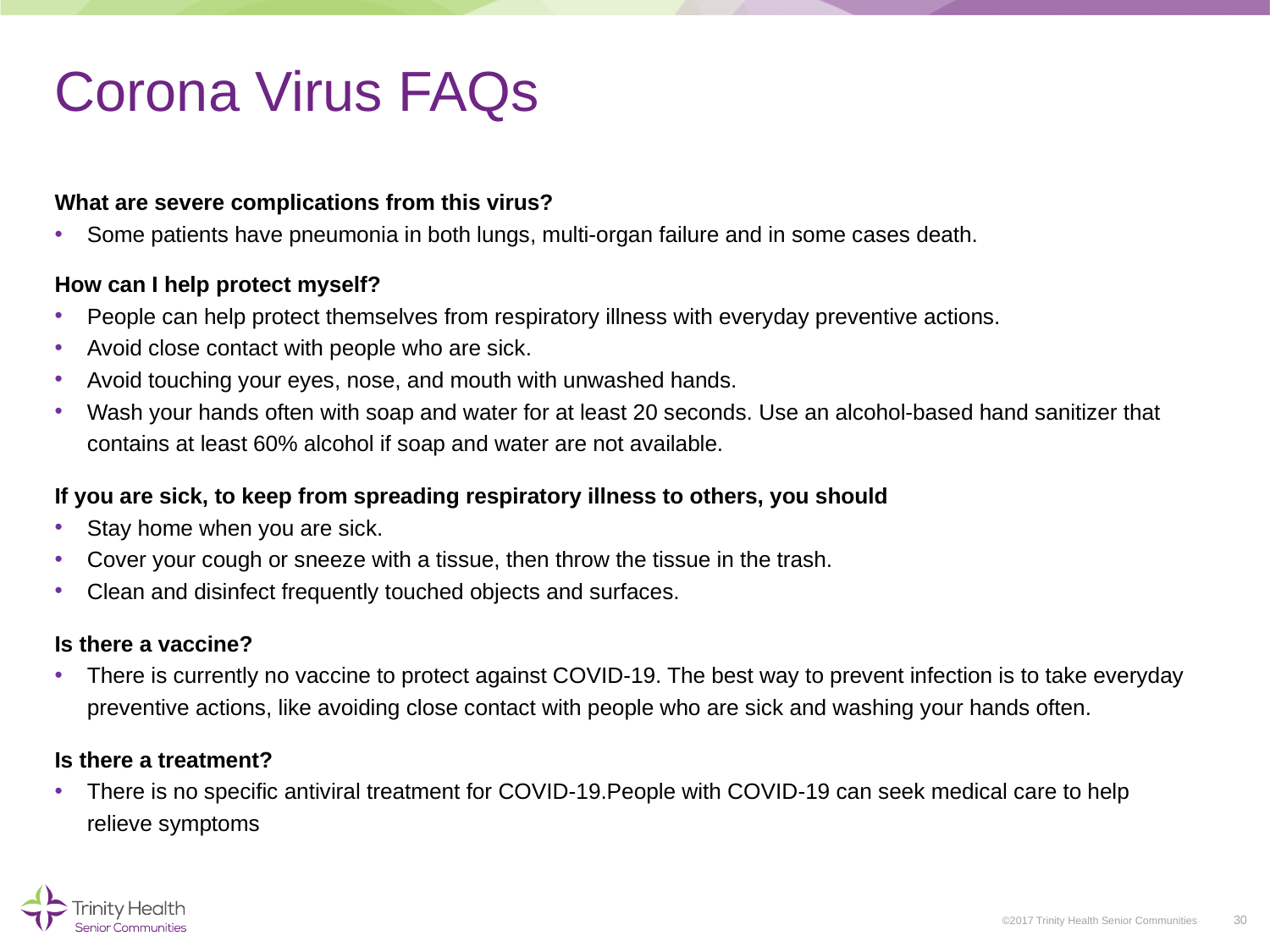

# Corona Virus FAQs
What are severe complications from this virus?
Some patients have pneumonia in both lungs, multi-organ failure and in some cases death.

How can I help protect myself?
People can help protect themselves from respiratory illness with everyday preventive actions.
Avoid close contact with people who are sick.
Avoid touching your eyes, nose, and mouth with unwashed hands.
Wash your hands often with soap and water for at least 20 seconds. Use an alcohol-based hand sanitizer that contains at least 60% alcohol if soap and water are not available.

If you are sick, to keep from spreading respiratory illness to others, you should
Stay home when you are sick.
Cover your cough or sneeze with a tissue, then throw the tissue in the trash.
Clean and disinfect frequently touched objects and surfaces.

Is there a vaccine?
There is currently no vaccine to protect against COVID-19. The best way to prevent infection is to take everyday preventive actions, like avoiding close contact with people who are sick and washing your hands often.

Is there a treatment?
There is no specific antiviral treatment for COVID-19.People with COVID-19 can seek medical care to help relieve symptoms
30
©2017 Trinity Health Senior Communities